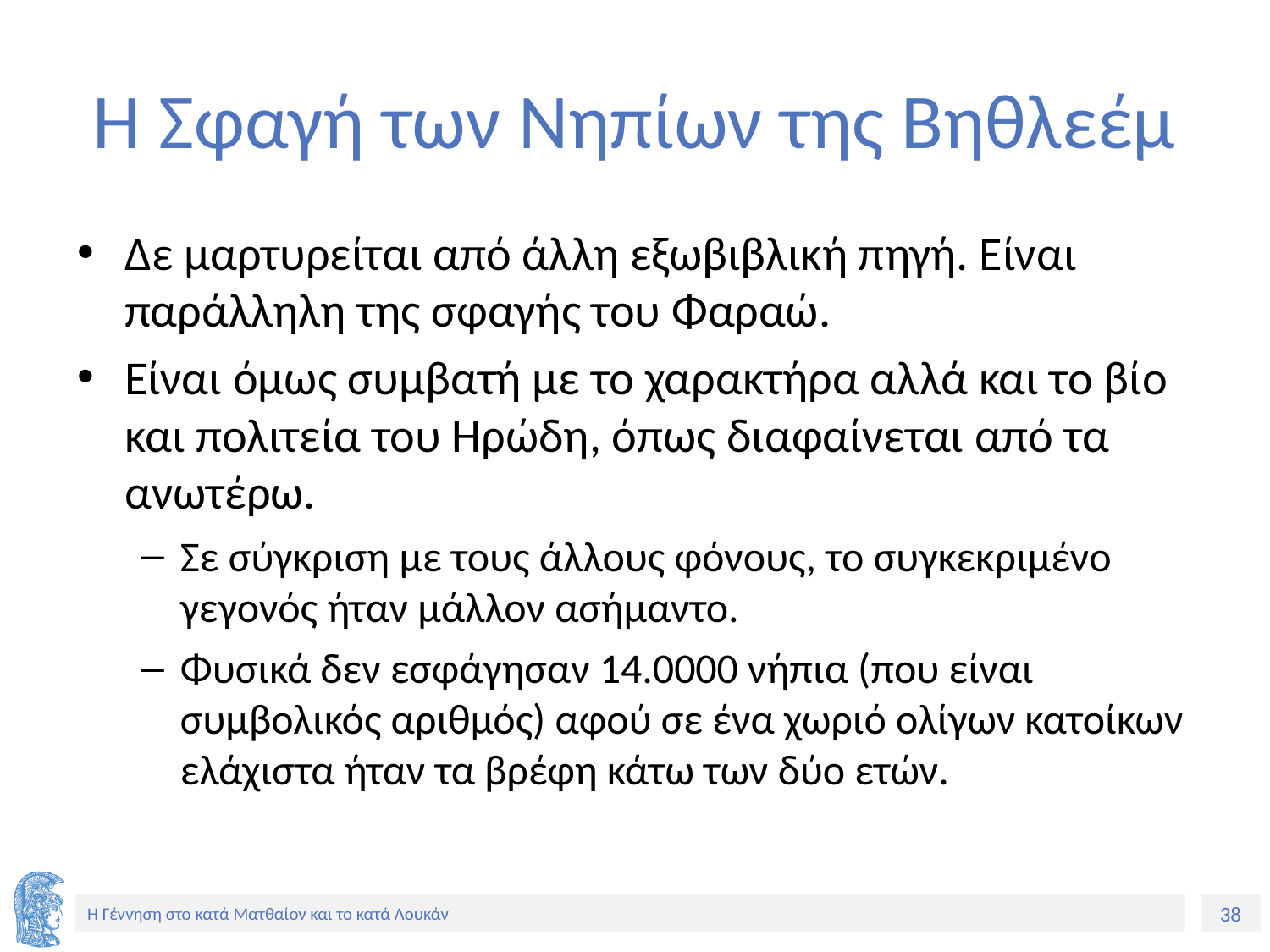

# Η Σφαγή των Νηπίων της Βηθλεέμ
Δε μαρτυρείται από άλλη εξωβιβλική πηγή. Είναι παράλληλη της σφαγής του Φαραώ.
Είναι όμως συμβατή με το χαρακτήρα αλλά και το βίο και πολιτεία του Ηρώδη, όπως διαφαίνεται από τα ανωτέρω.
Σε σύγκριση με τους άλλους φόνους, το συγκεκριμένο γεγονός ήταν μάλλον ασήμαντο.
Φυσικά δεν εσφάγησαν 14.0000 νήπια (που είναι συμβολικός αριθμός) αφού σε ένα χωριό ολίγων κατοίκων ελάχιστα ήταν τα βρέφη κάτω των δύο ετών.